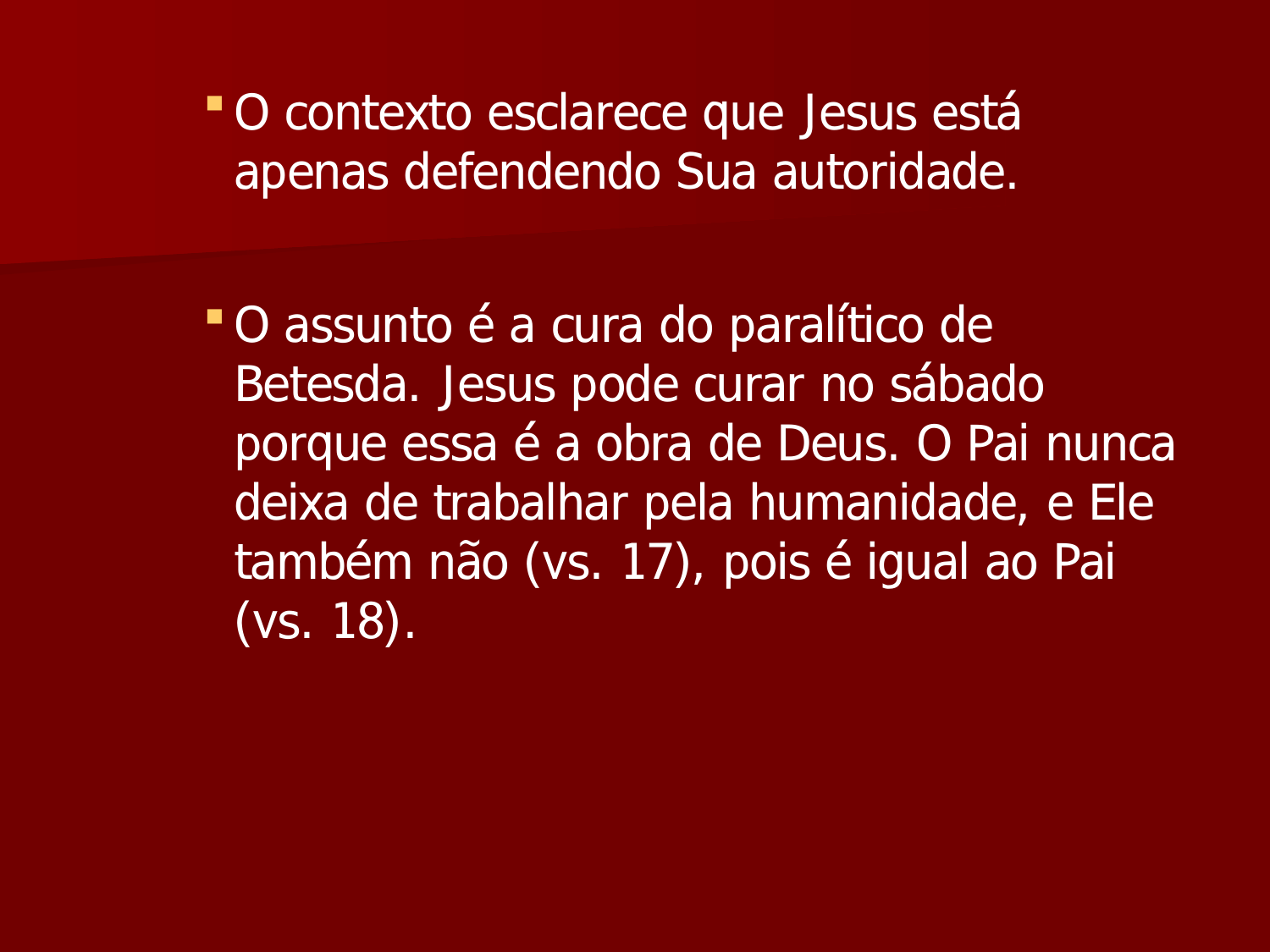

O contexto esclarece que Jesus está apenas defendendo Sua autoridade.

O assunto é a cura do paralítico de Betesda. Jesus pode curar no sábado porque essa é a obra de Deus. O Pai nunca deixa de trabalhar pela humanidade, e Ele também não (vs. 17), pois é igual ao Pai (vs. 18).